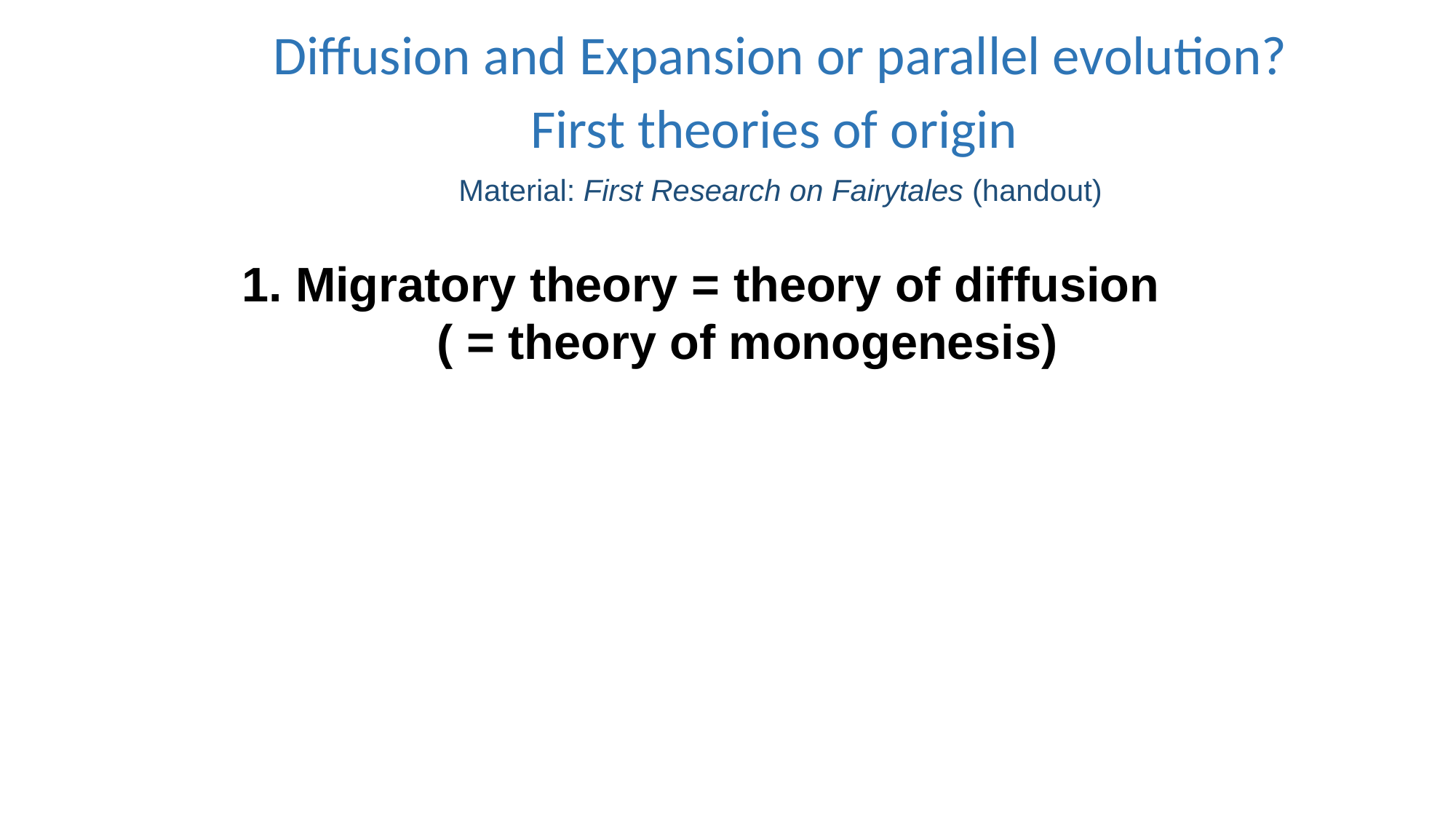

Diffusion and Expansion or parallel evolution?
First theories of origin
Material: First Research on Fairytales (handout)
1. Migratory theory = theory of diffusion
    ( = theory of monogenesis)